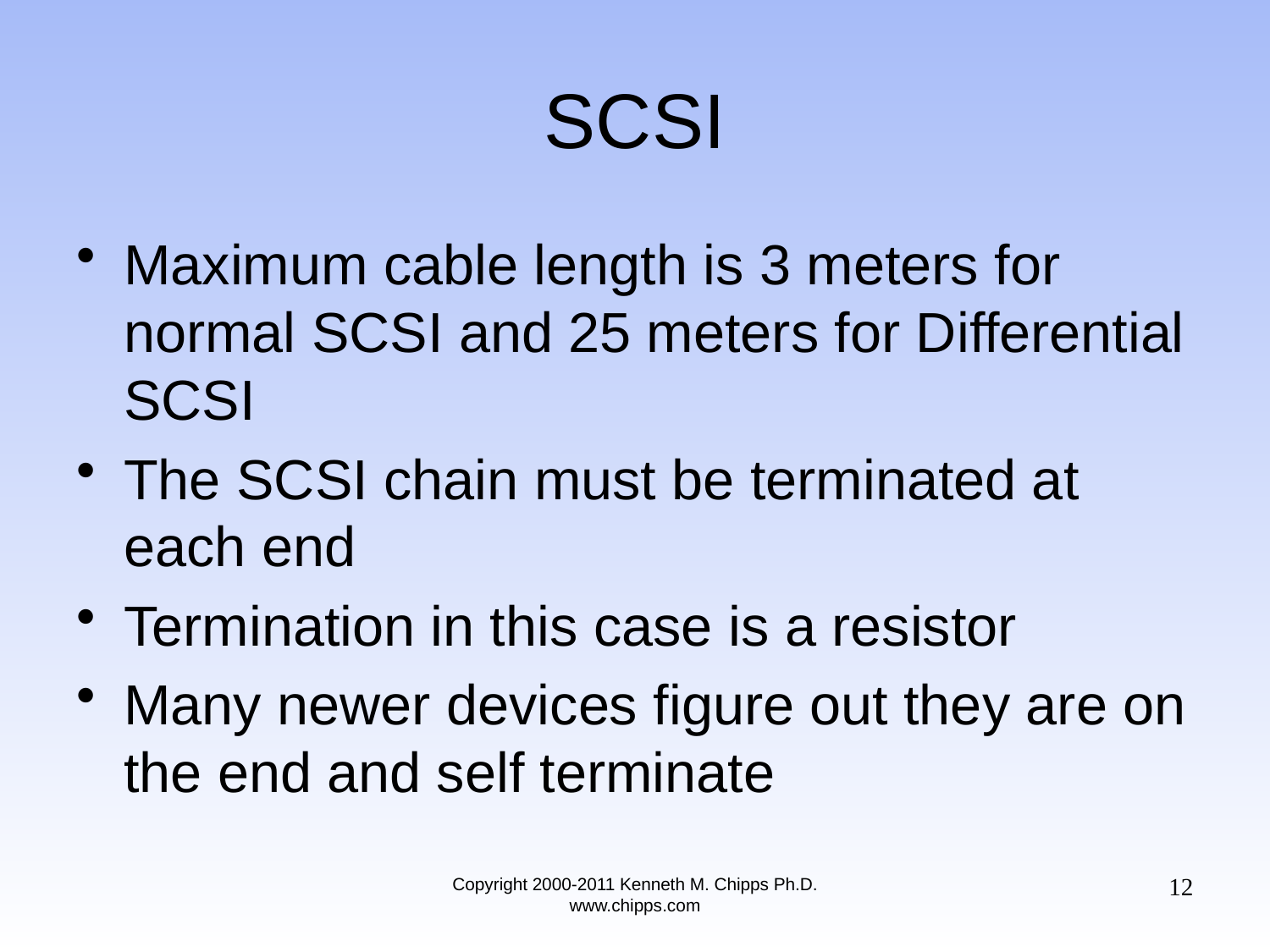

# SCSI
Maximum cable length is 3 meters for normal SCSI and 25 meters for Differential SCSI
The SCSI chain must be terminated at each end
Termination in this case is a resistor
Many newer devices figure out they are on the end and self terminate
12
Copyright 2000-2011 Kenneth M. Chipps Ph.D. www.chipps.com